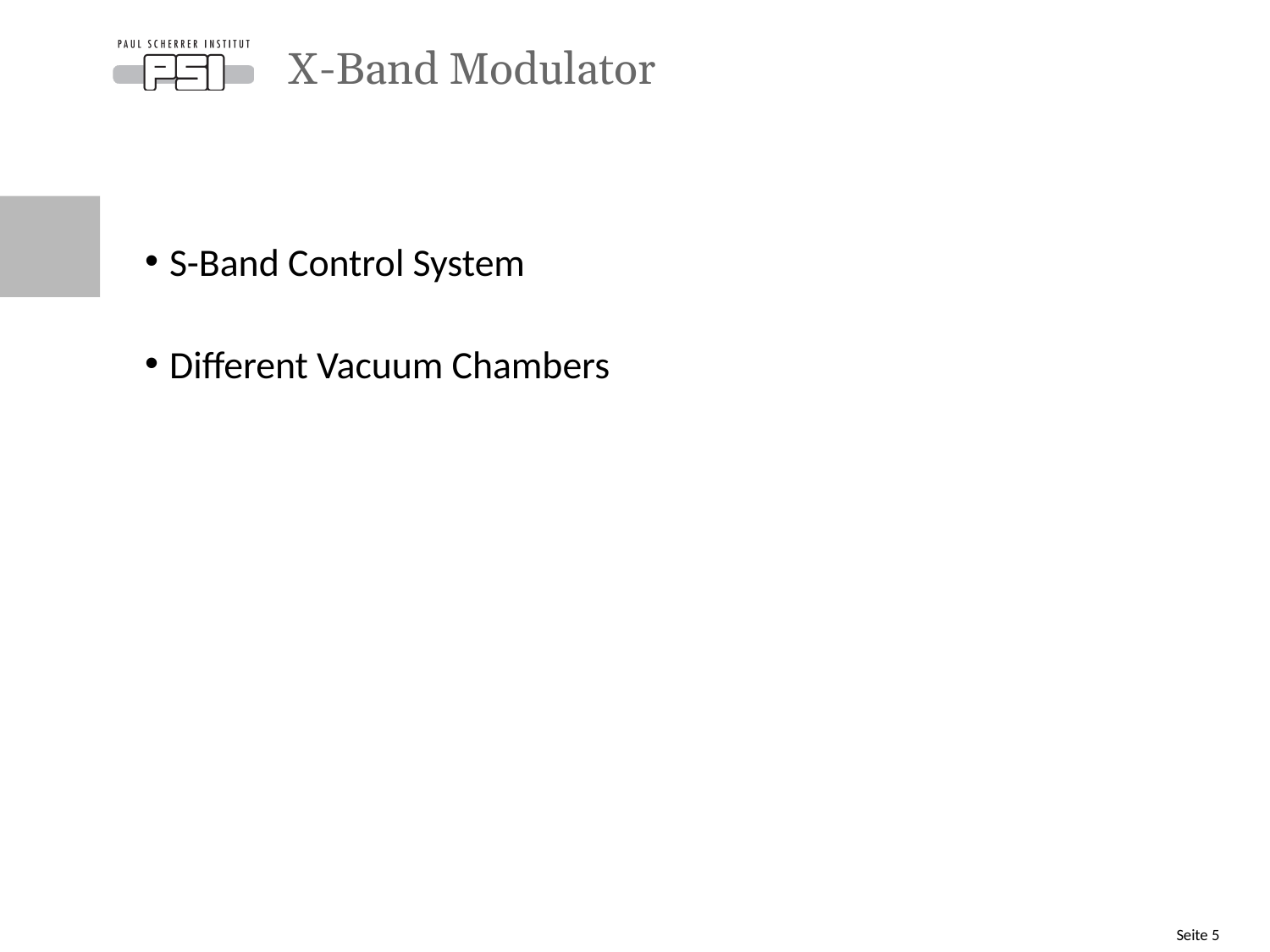

# X-Band Modulator

S-Band Control System

Different Vacuum Chambers
Seite 5